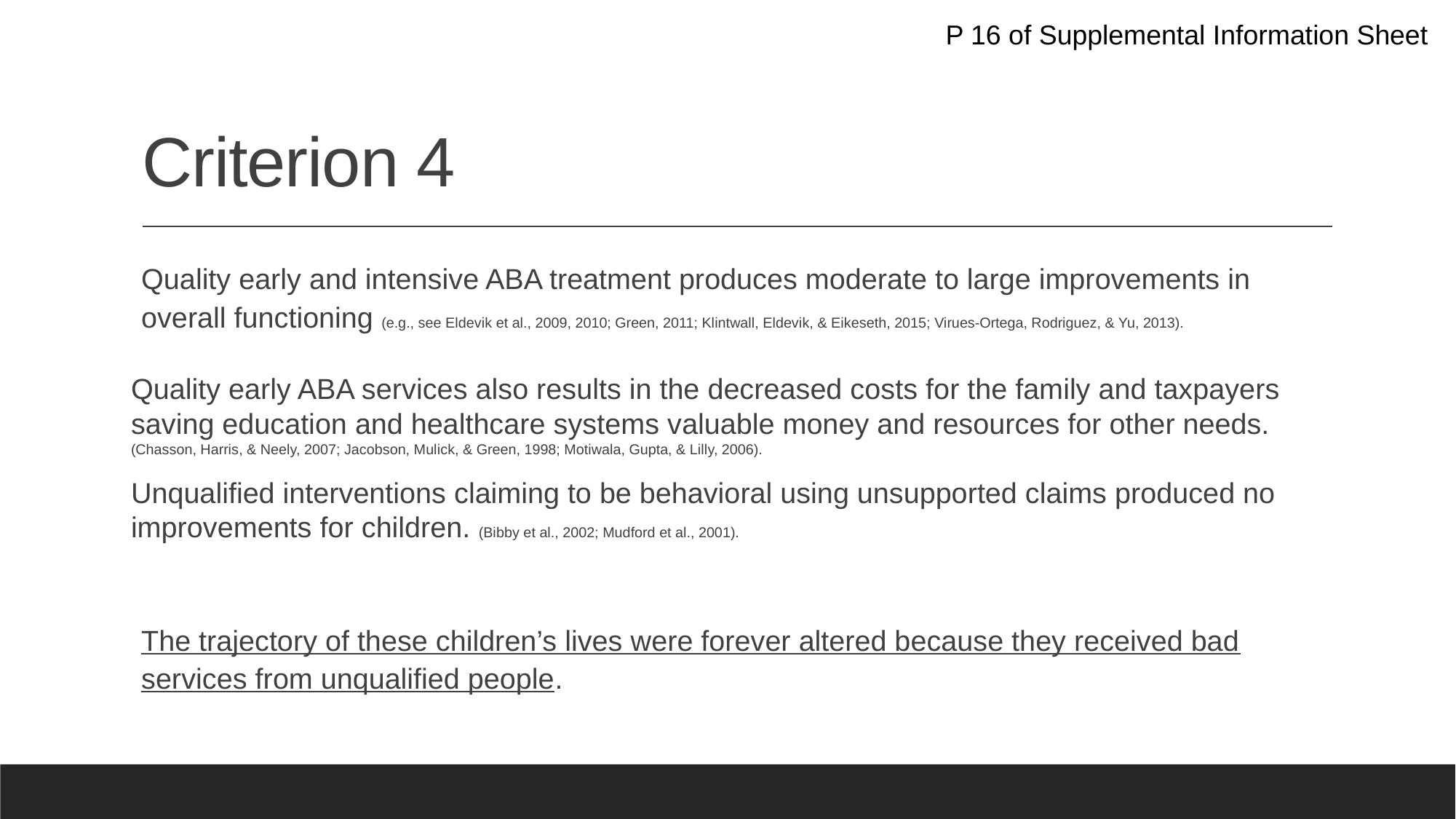

P 16 of Supplemental Information Sheet
# Criterion 4
Quality early and intensive ABA treatment produces moderate to large improvements in overall functioning (e.g., see Eldevik et al., 2009, 2010; Green, 2011; Klintwall, Eldevik, & Eikeseth, 2015; Virues-Ortega, Rodriguez, & Yu, 2013).

Quality early ABA services also results in the decreased costs for the family and taxpayers  saving education and healthcare systems valuable money and resources for other needs. (Chasson, Harris, & Neely, 2007; Jacobson, Mulick, & Green, 1998; Motiwala, Gupta, & Lilly, 2006).

Unqualified interventions claiming to be behavioral using unsupported claims produced no improvements for children. (Bibby et al., 2002; Mudford et al., 2001).

The trajectory of these children’s lives were forever altered because they received bad services from unqualified people.